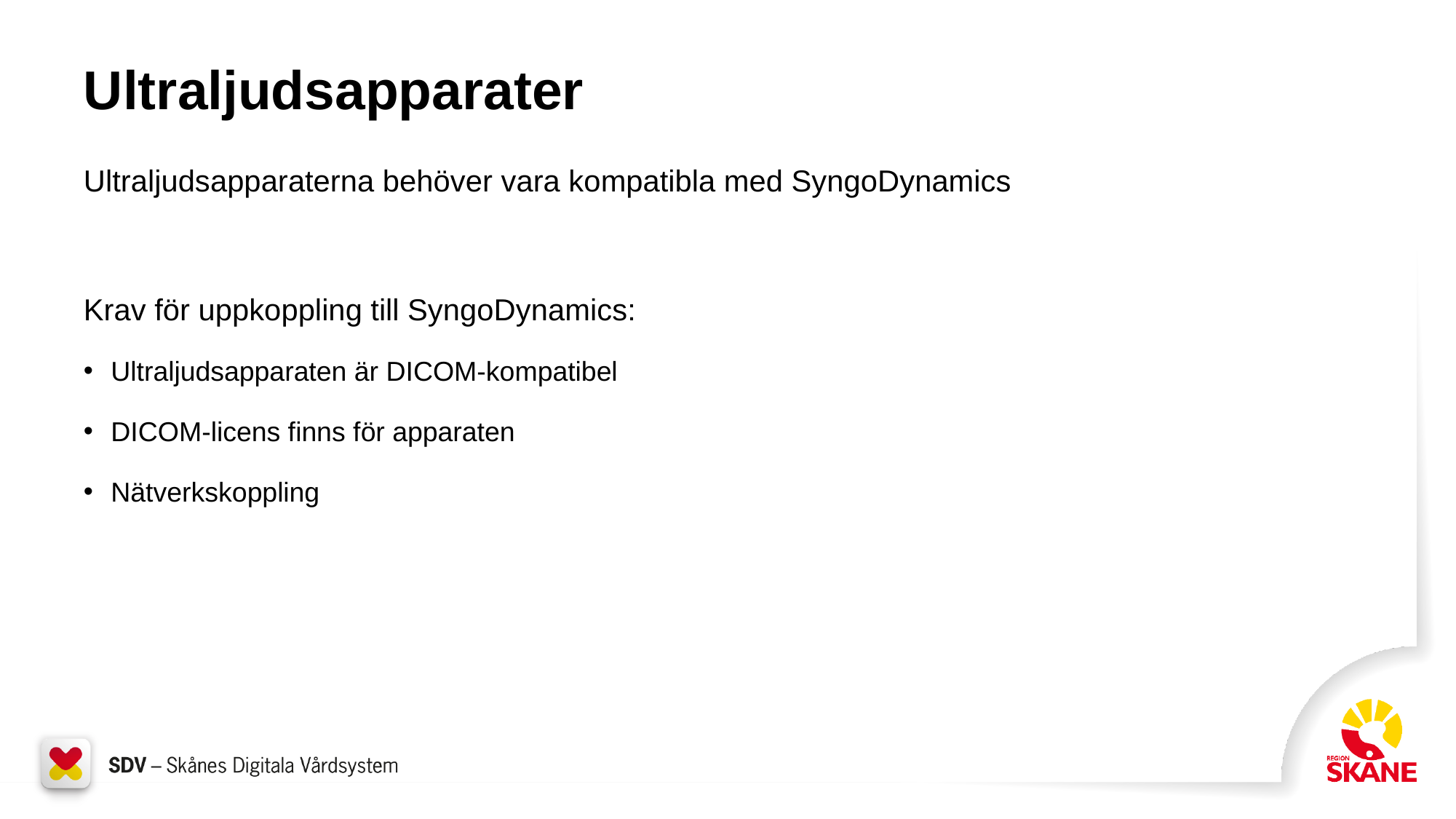

# Ultraljudsapparater
Ultraljudsapparaterna behöver vara kompatibla med SyngoDynamics

Krav för uppkoppling till SyngoDynamics:
Ultraljudsapparaten är DICOM-kompatibel
DICOM-licens finns för apparaten
Nätverkskoppling